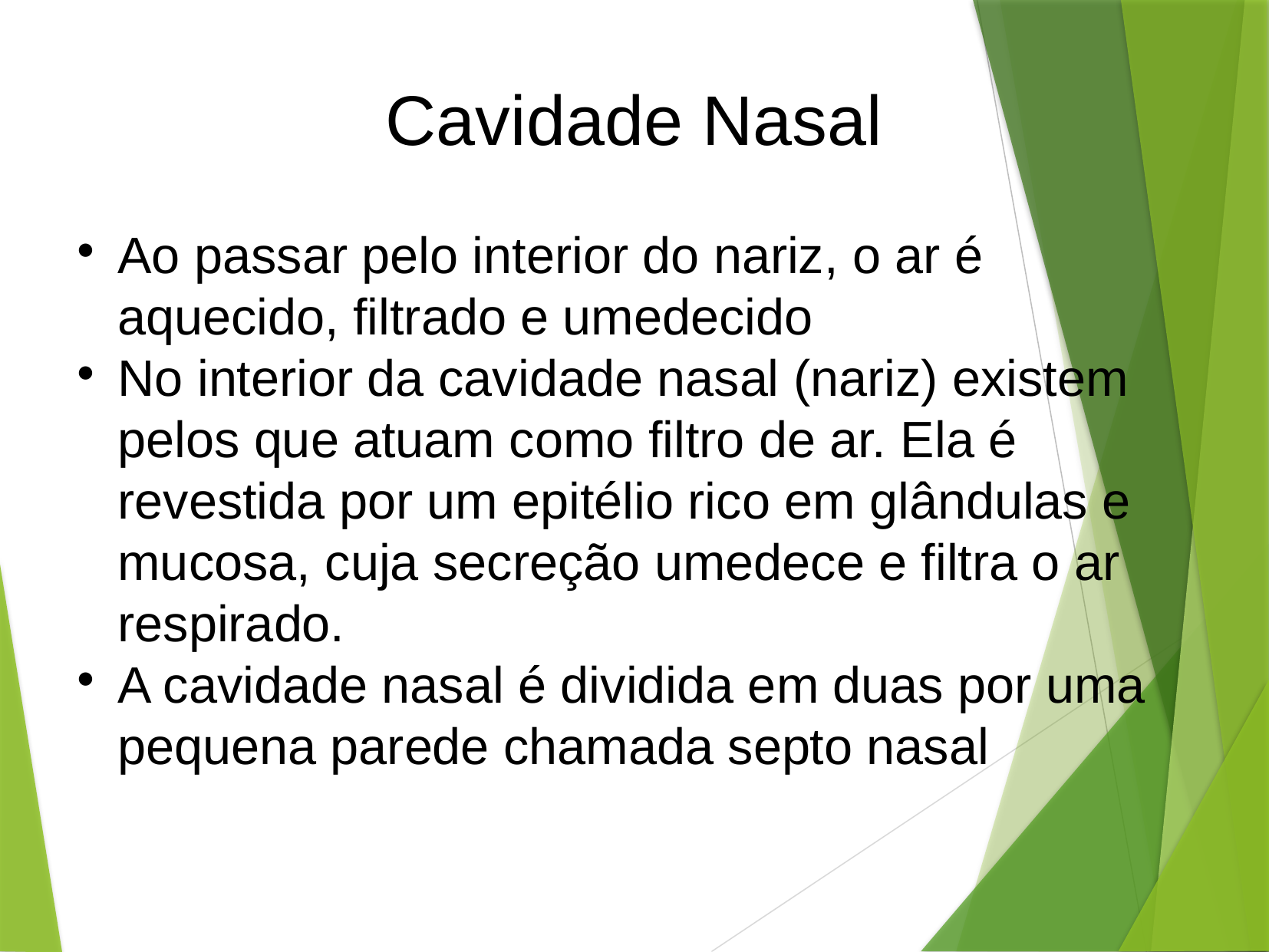

Cavidade Nasal
Ao passar pelo interior do nariz, o ar é aquecido, filtrado e umedecido
No interior da cavidade nasal (nariz) existem pelos que atuam como filtro de ar. Ela é revestida por um epitélio rico em glândulas e mucosa, cuja secreção umedece e filtra o ar respirado.
A cavidade nasal é dividida em duas por uma pequena parede chamada septo nasal